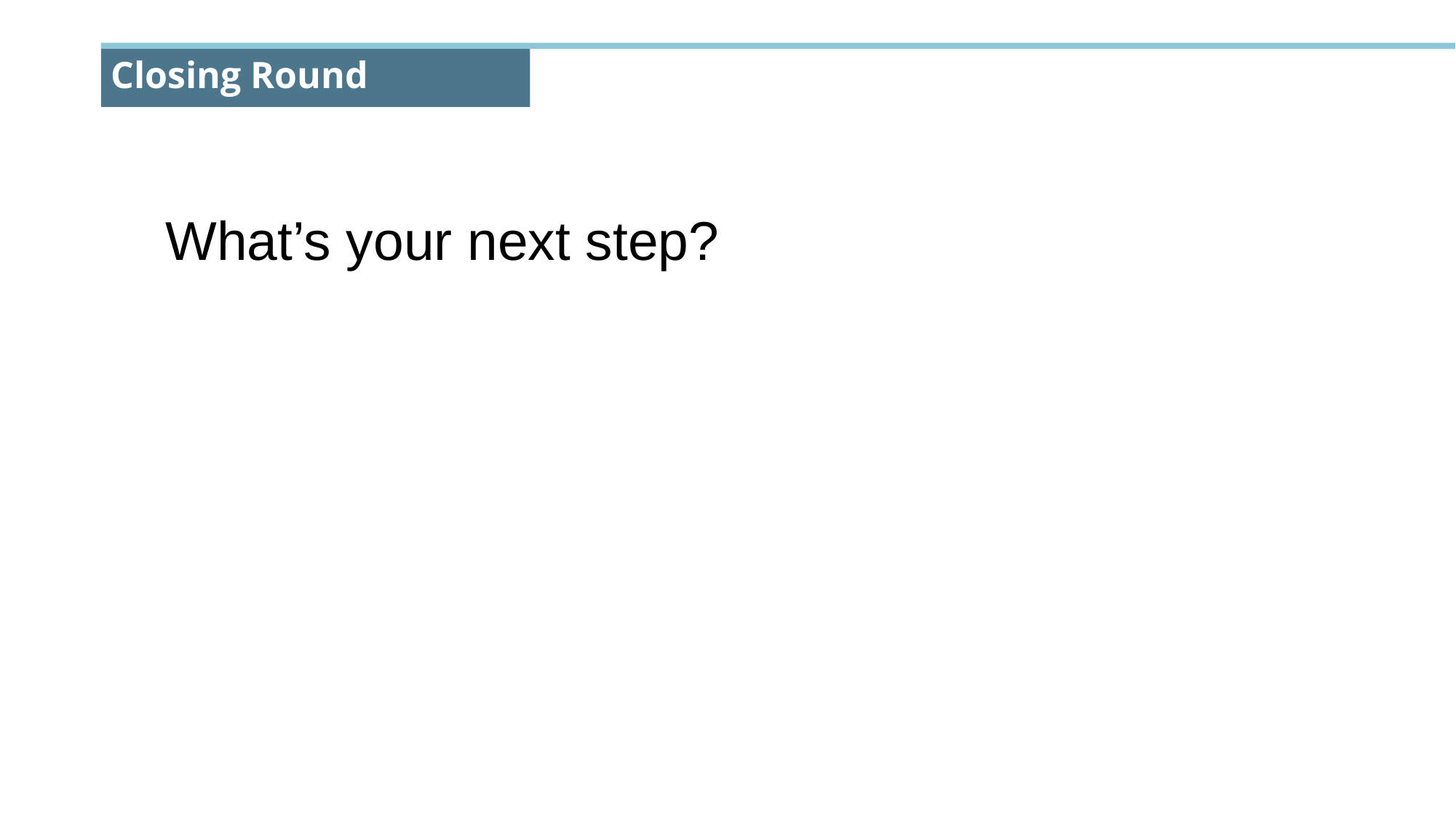

# Closing Round

What’s your next step?